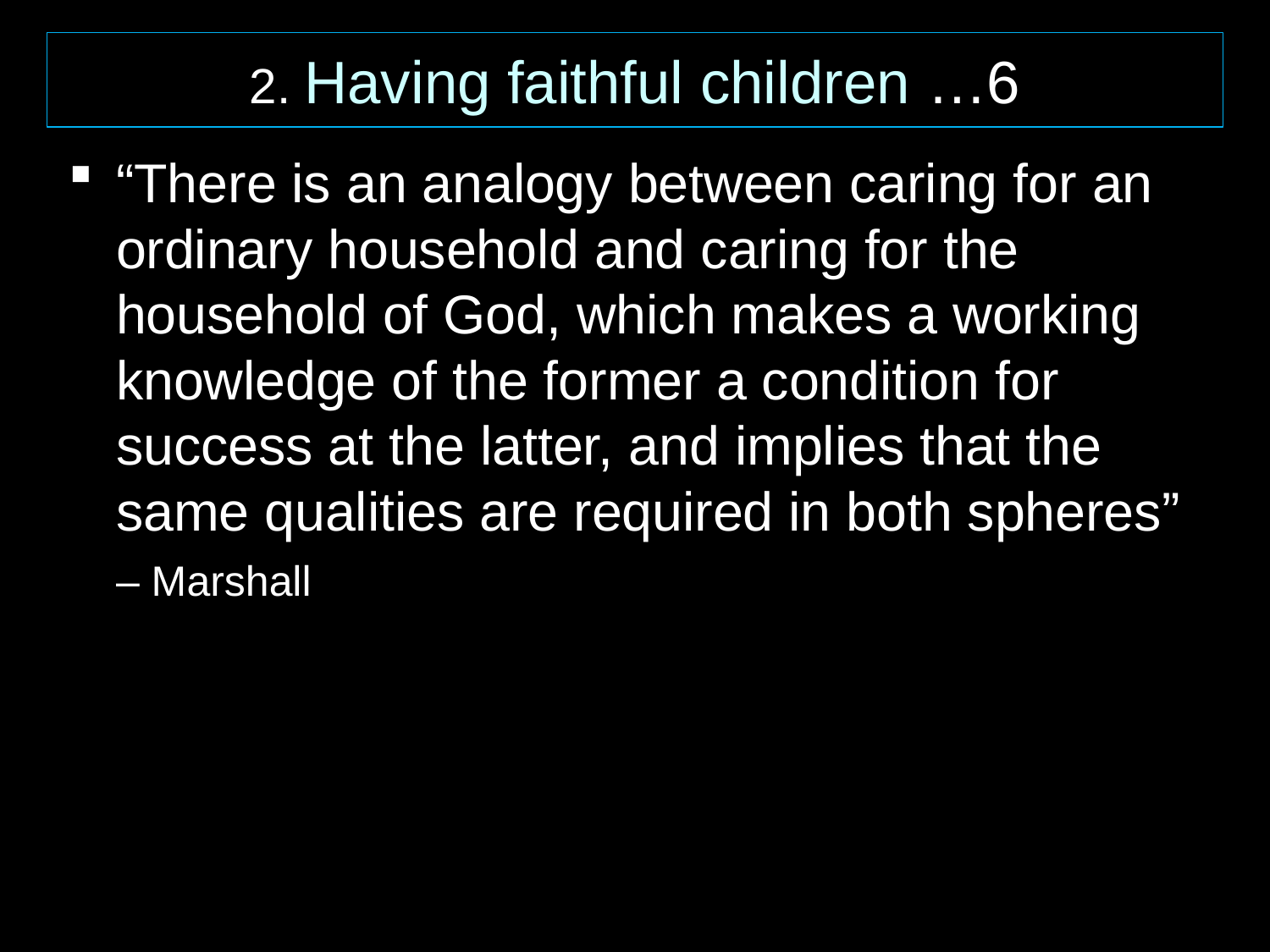

2. Having faithful children …6
“There is an analogy between caring for an ordinary household and caring for the household of God, which makes a working knowledge of the former a condition for success at the latter, and implies that the same qualities are required in both spheres” – Marshall